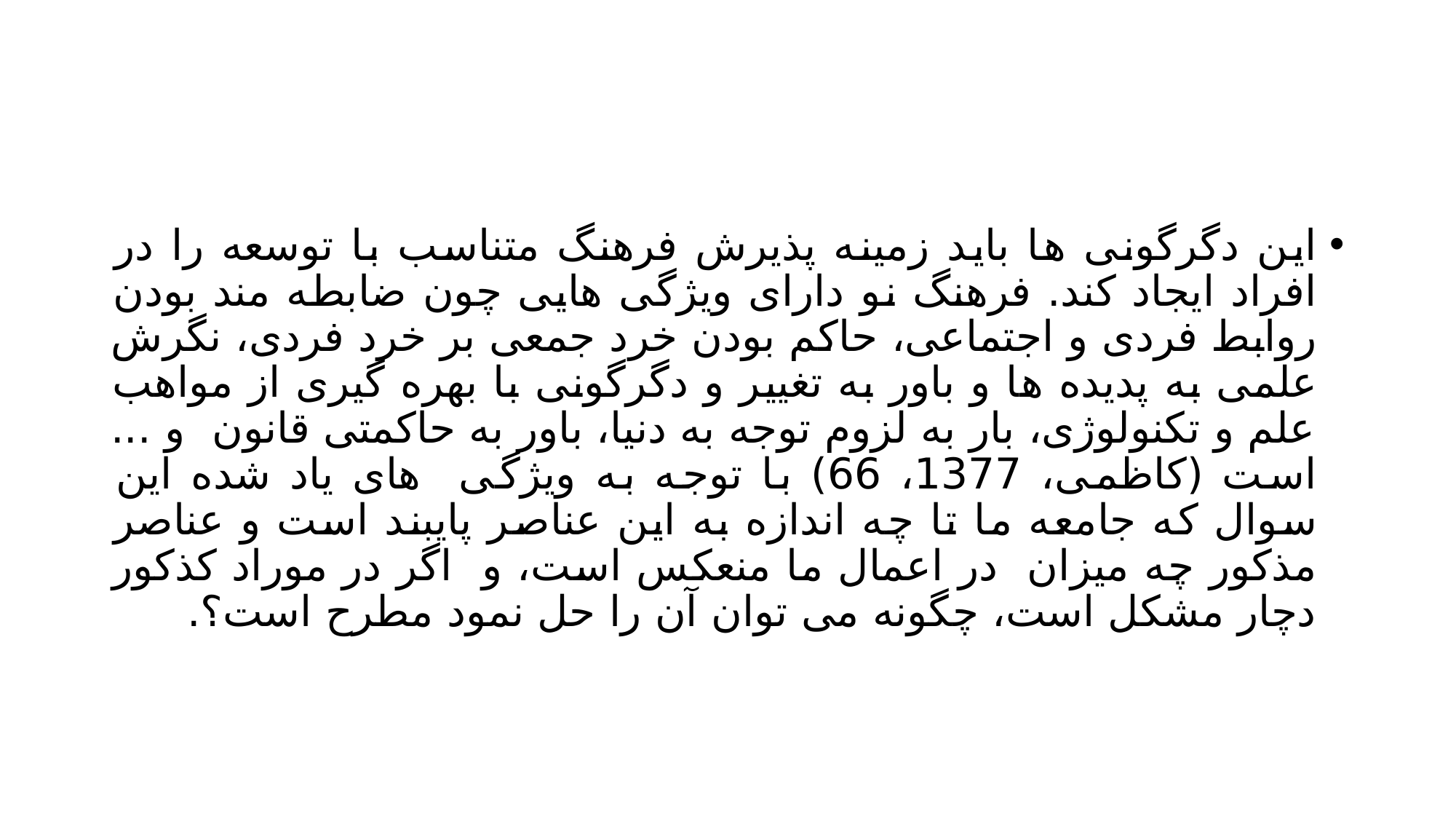

#
این دگرگونی ها باید زمینه پذیرش فرهنگ متناسب با توسعه را در افراد ایجاد کند. فرهنگ نو دارای ویژگی هایی چون ضابطه مند بودن روابط فردی و اجتماعی، حاکم بودن خرد جمعی بر خرد فردی، نگرش علمی به پدیده ها و باور به تغییر و دگرگونی با بهره گیری از مواهب علم و تکنولوژی، بار به لزوم توجه به دنیا، باور به حاکمتی قانون  و ... است (کاظمی، 1377، 66) با توجه به ویژگی  های یاد شده این سوال که جامعه ما تا چه اندازه به این عناصر پایبند است و عناصر مذکور چه میزان  در اعمال ما منعکس است، و  اگر در موراد کذکور دچار مشکل است، چگونه می توان آن را حل نمود مطرح است؟.